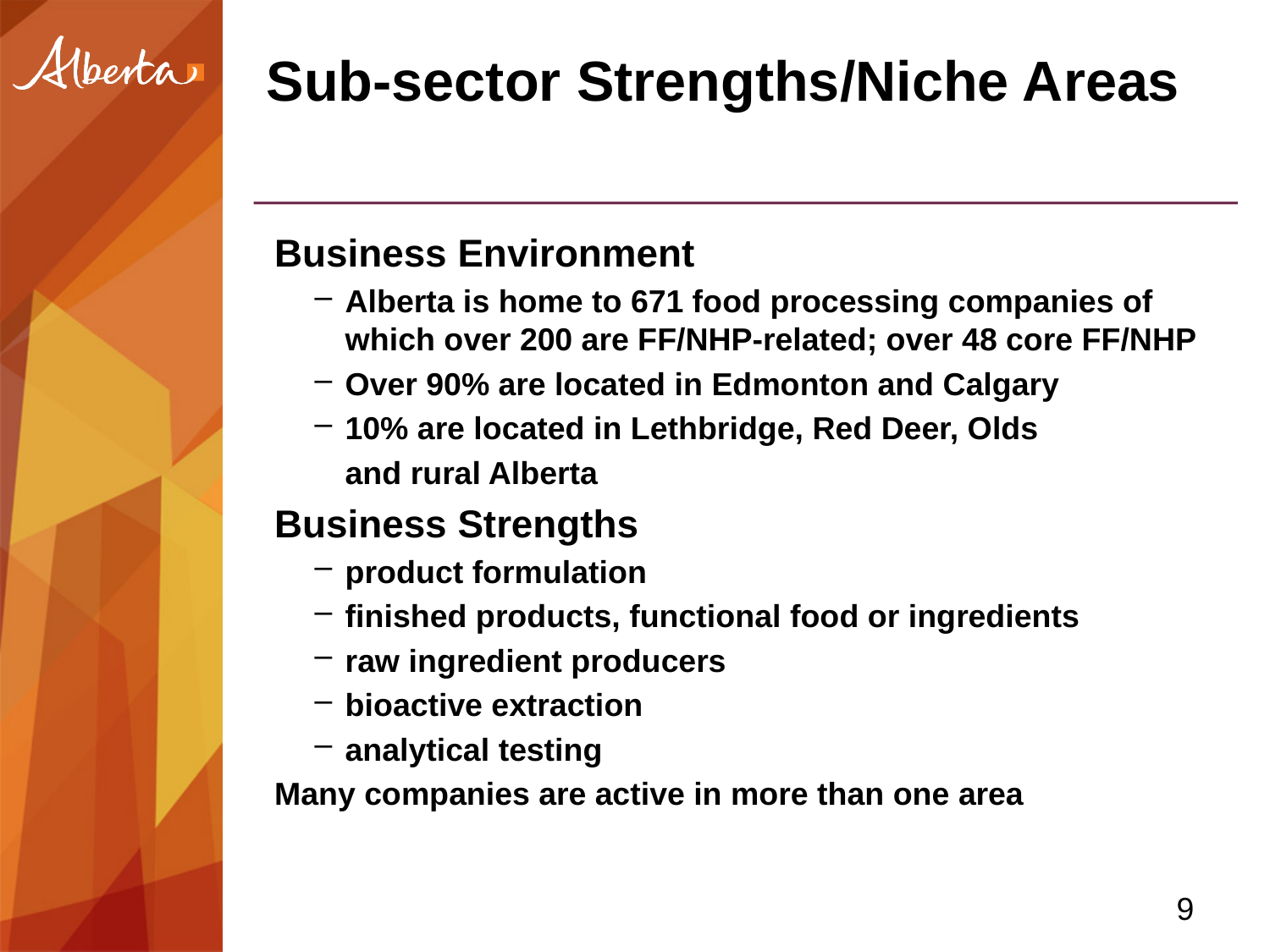

# Sub-sector Strengths/Niche Areas
Business Environment
Alberta is home to 671 food processing companies of which over 200 are FF/NHP-related; over 48 core FF/NHP
Over 90% are located in Edmonton and Calgary
10% are located in Lethbridge, Red Deer, Olds
	and rural Alberta
Business Strengths
product formulation
finished products, functional food or ingredients
raw ingredient producers
bioactive extraction
analytical testing
Many companies are active in more than one area

9